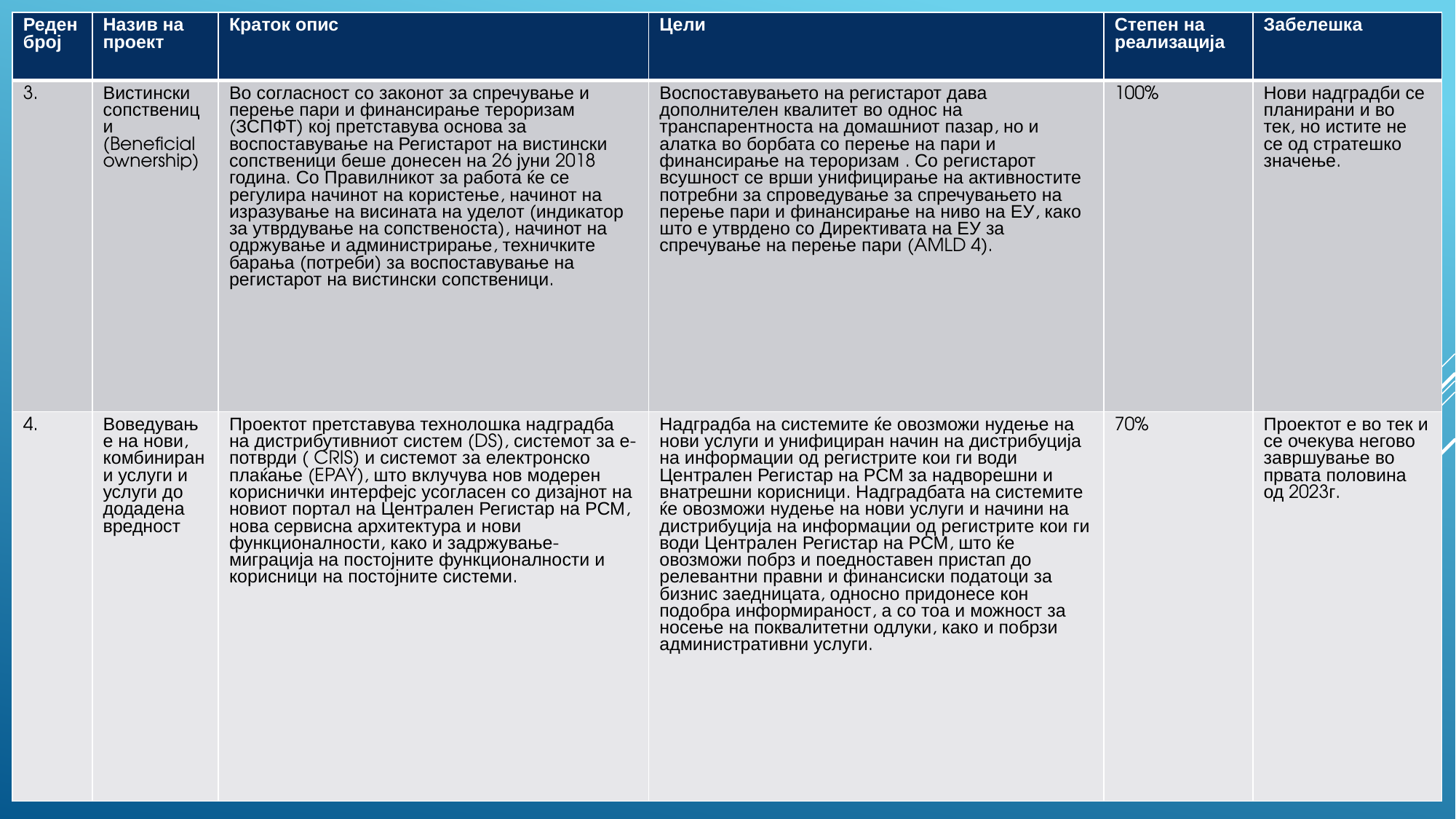

| Реден број | Назив на проект | Краток опис | Цели | Степен на реализација | Забелешка |
| --- | --- | --- | --- | --- | --- |
| 3. | Вистински сопственици (Beneficial ownership) | Во согласност со законот за спречување и перење пари и финансирање тероризам (ЗСПФТ) кој претставува основа за воспоставување на Регистарот на вистински сопственици беше донесен на 26 јуни 2018 година. Со Правилникот за работа ќе се регулира начинот на користење, начинот на изразување на висината на уделот (индикатор за утврдување на сопственоста), начинот на одржување и администрирање, техничките барања (потреби) за воспоставување на регистарот на вистински сопственици. | Воспоставувањето на регистарот дава дополнителен квалитет во однос на транспарентноста на домашниот пазар, но и алатка во борбата со перење на пари и финансирање на тероризам . Со регистарот всушност се врши унифицирање на активностите потребни за спроведување за спречувањето на перење пари и финансирање на ниво на ЕУ, како што е утврдено со Директивата на ЕУ за спречување на перење пари (AMLD 4). | 100% | Нови надградби се планирани и во тек, но истите не се од стратешко значење. |
| 4. | Воведување на нови, комбинирани услуги и услуги до додадена вредност | Проектот претставува технолошка надградба на дистрибутивниот систем (DS), системот за е-потврди ( CRIS) и системот за електронско плаќање (EPAY), што вклучува нов модерен кориснички интерфејс усогласен со дизајнот на новиот портал на Централен Регистар на РСМ, нова сервисна архитектура и нови функционалности, како и задржување-миграција на постојните функционалности и корисници на постојните системи. | Надградба на системите ќе овозможи нудење на нови услуги и унифициран начин на дистрибуција на информации од регистрите кои ги води Централен Регистар на РСМ за надворешни и внатрешни корисници. Надградбата на системите ќе овозможи нудење на нови услуги и начини на дистрибуција на информации од регистрите кои ги води Централен Регистар на РСМ, што ќе овозможи побрз и поедноставен пристап до релевантни правни и финансиски податоци за бизнис заедницата, односно придонесе кон подобра информираност, а со тоа и можност за носење на поквалитетни одлуки, како и побрзи административни услуги. | 70% | Проектот е во тек и се очекува негово завршување во првата половина од 2023г. |